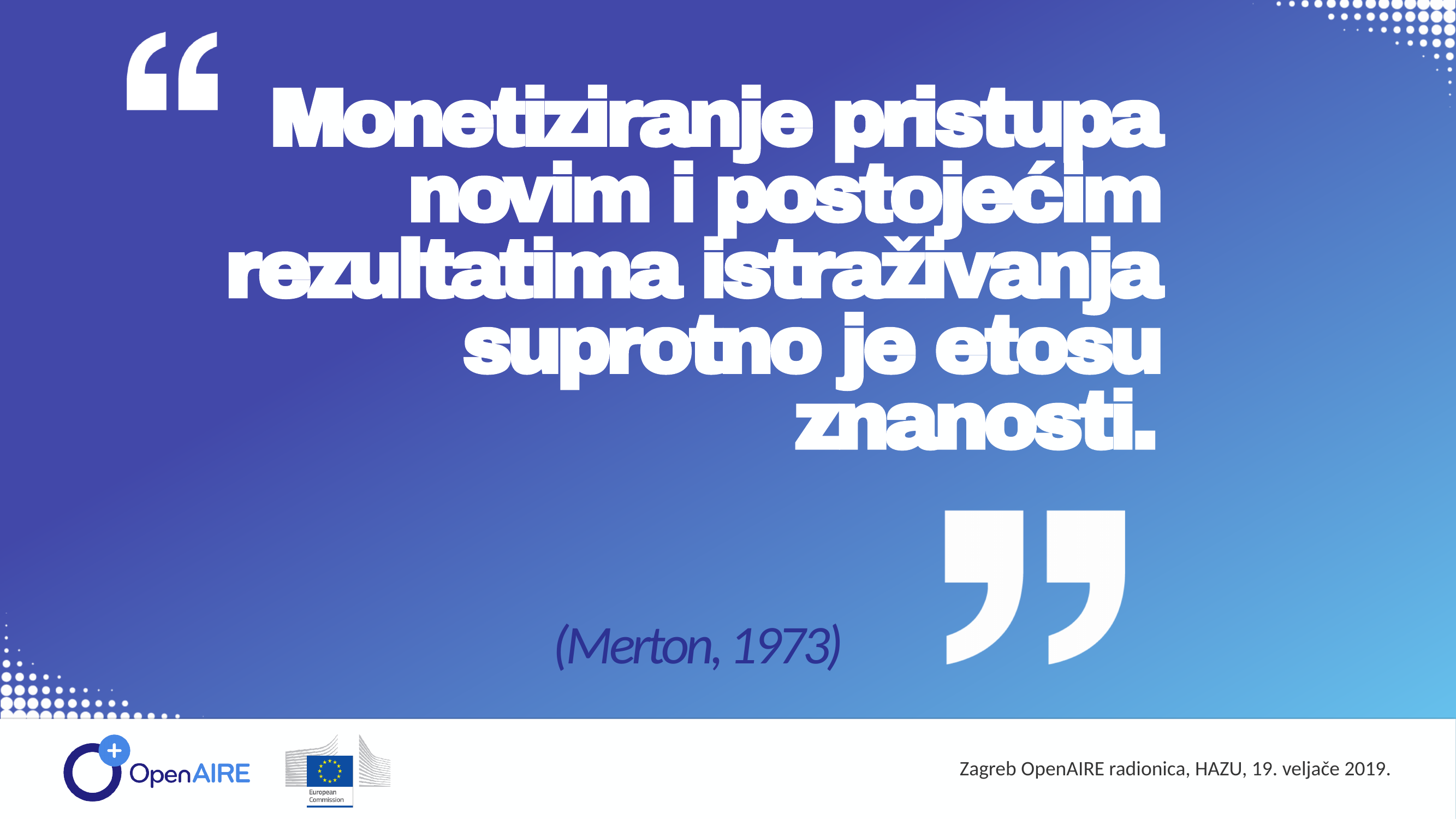

Monetiziranje pristupa novim i postojećim rezultatima istraživanja suprotno je etosu znanosti.
(Merton, 1973)
Zagreb OpenAIRE radionica, HAZU, 19. veljače 2019.